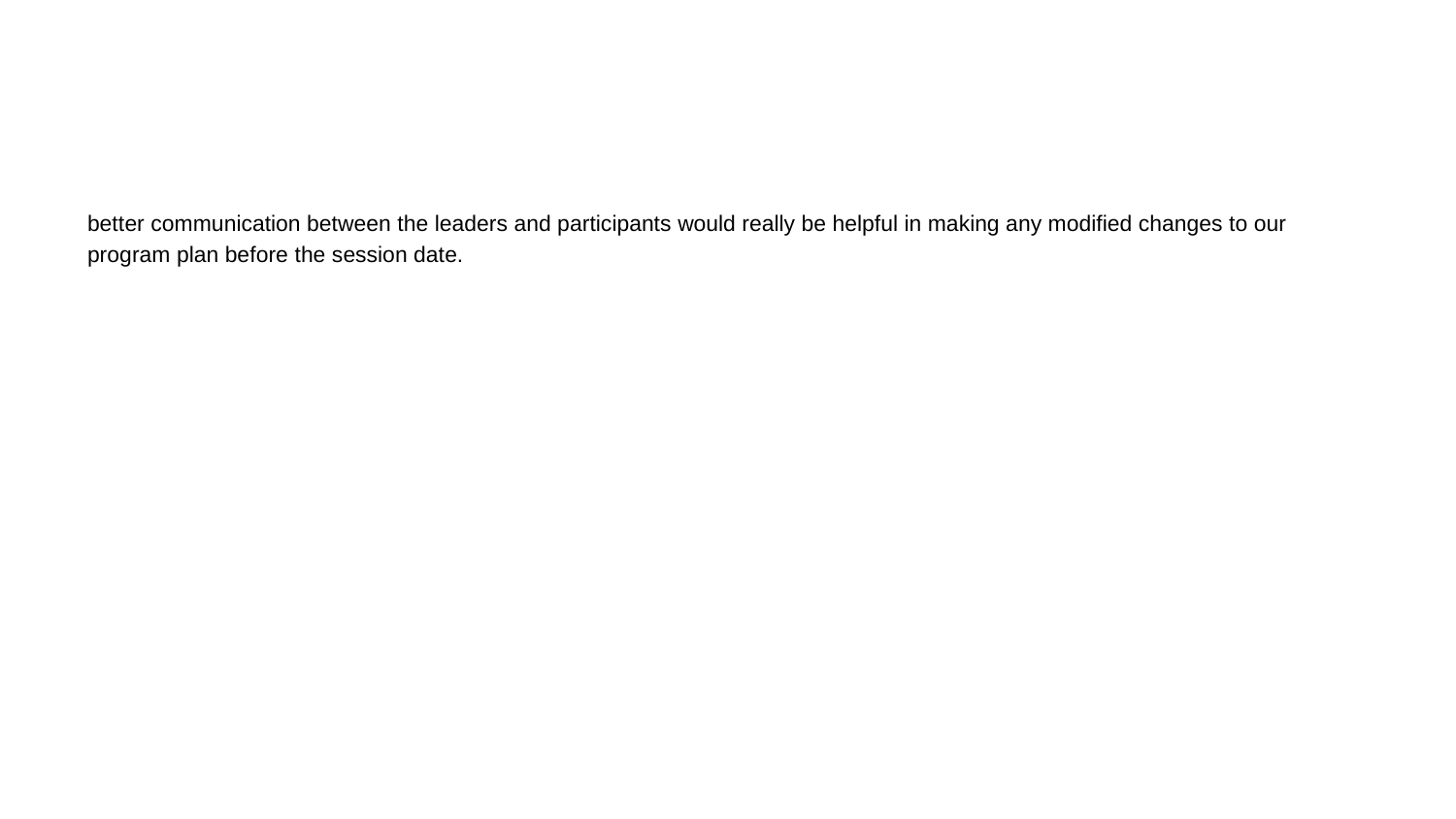

#
better communication between the leaders and participants would really be helpful in making any modified changes to our program plan before the session date.